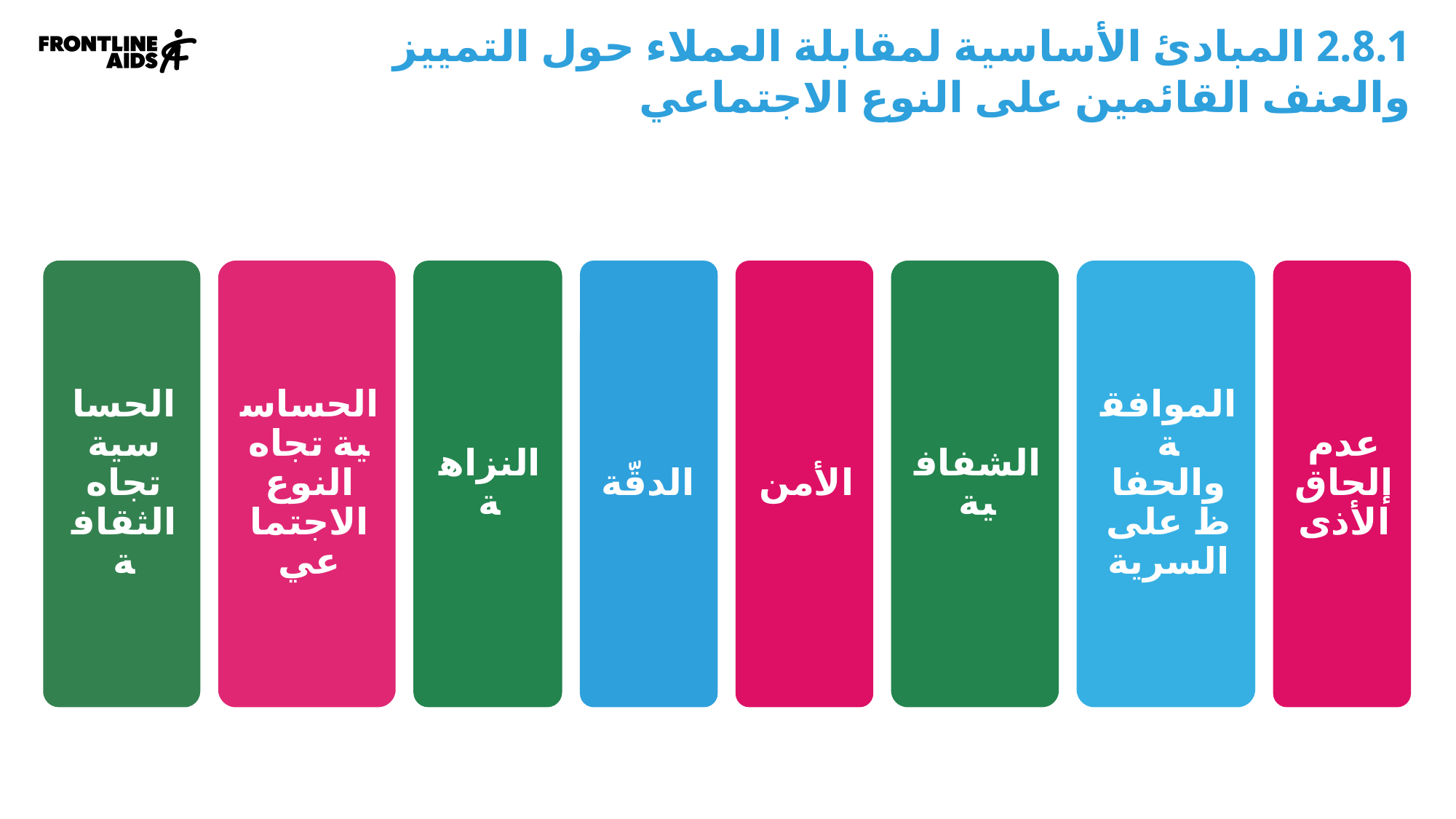

2.8.1 المبادئ الأساسية لمقابلة العملاء حول التمييز والعنف القائمين على النوع الاجتماعي
الحساسية تجاه الثقافة
الحساسية تجاه النوع الاجتماعي
النزاهة
الدقّة
الأمن
الشفافية
الموافقة والحفاظ على السرية
عدم إلحاق الأذى